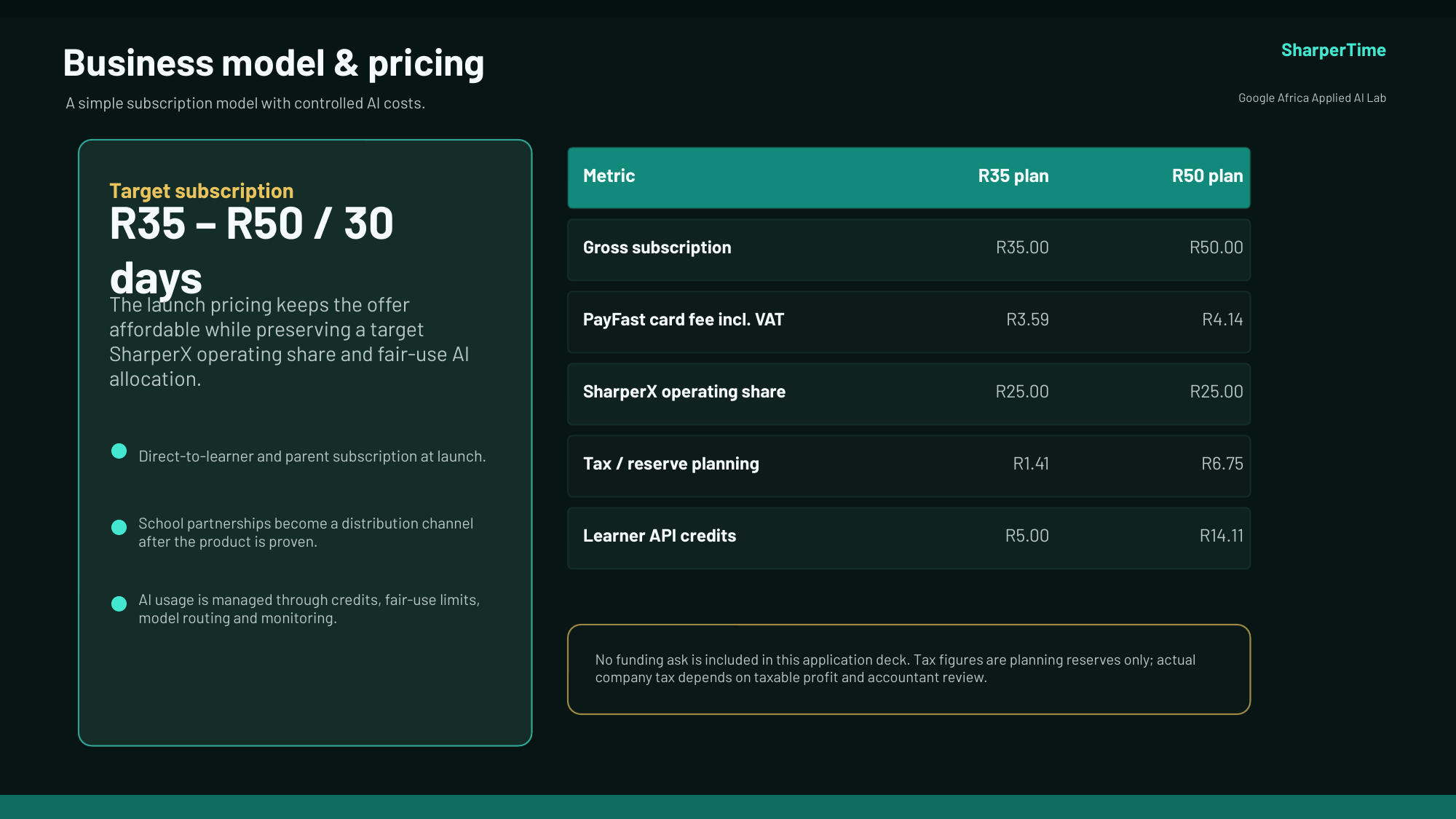

SharperTime
Business model & pricing
Google Africa Applied AI Lab
A simple subscription model with controlled AI costs.

Metric
R35 plan
R50 plan
Target subscription
R35 – R50 / 30 days

Gross subscription
R35.00
R50.00

The launch pricing keeps the offer affordable while preserving a target SharperX operating share and fair-use AI allocation.
PayFast card fee incl. VAT
R3.59
R4.14

SharperX operating share
R25.00
R25.00

Direct-to-learner and parent subscription at launch.

Tax / reserve planning
R1.41
R6.75

School partnerships become a distribution channel after the product is proven.

Learner API credits
R5.00
R14.11
AI usage is managed through credits, fair-use limits, model routing and monitoring.

No funding ask is included in this application deck. Tax figures are planning reserves only; actual company tax depends on taxable profit and accountant review.